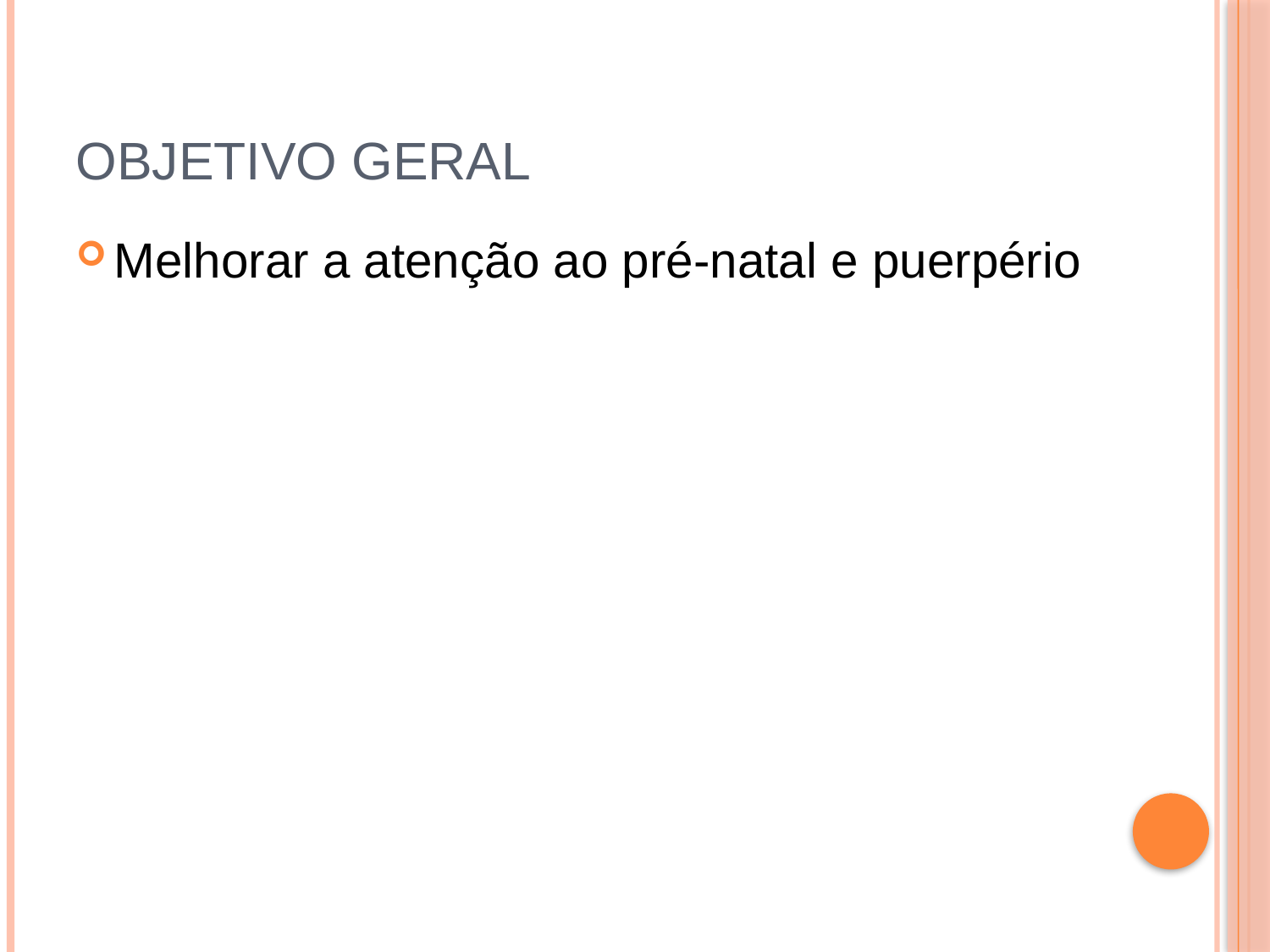

# Objetivo Geral
Melhorar a atenção ao pré-natal e puerpério